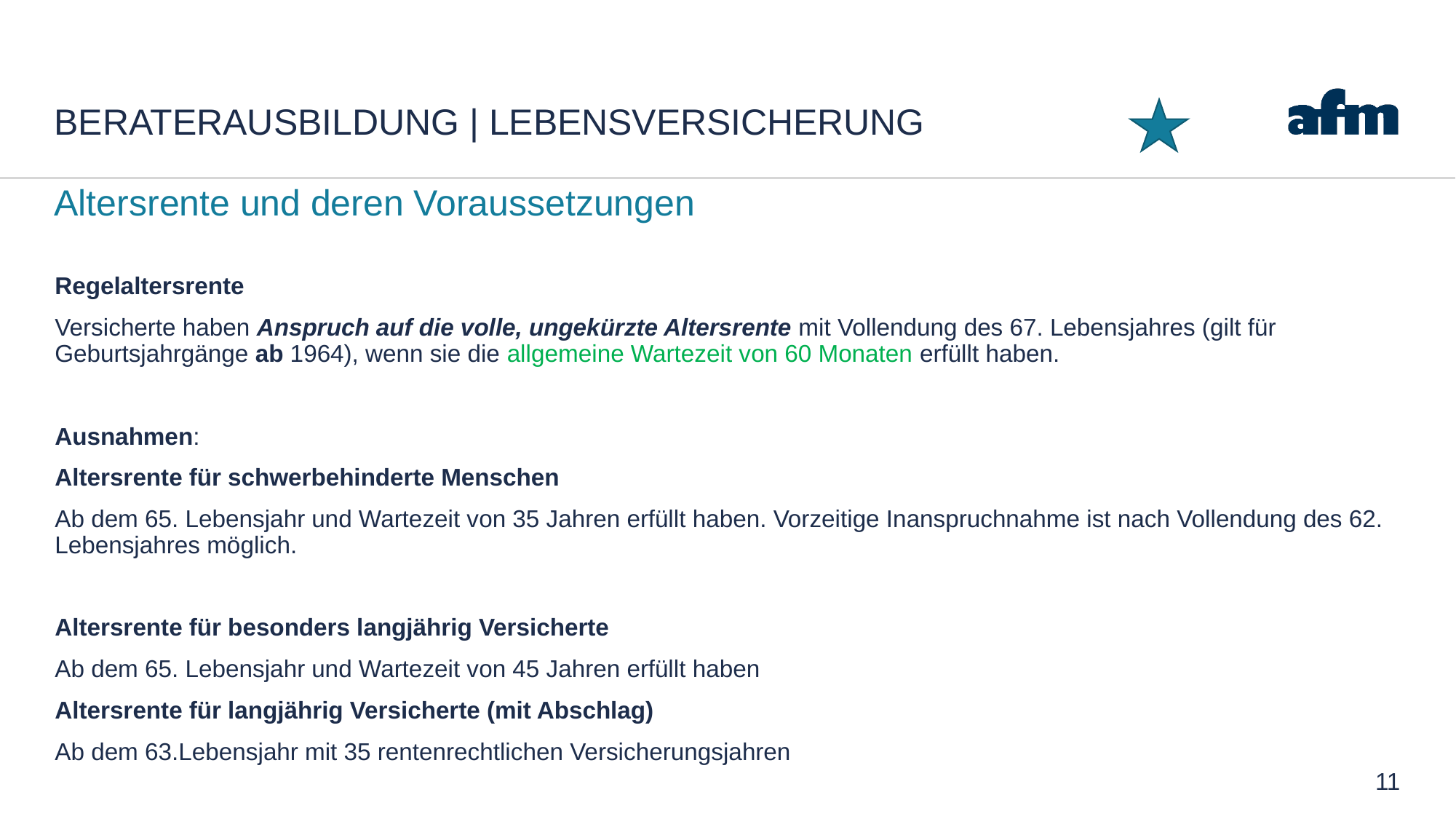

# Beraterausbildung | Lebensversicherung

Altersrente und deren Voraussetzungen
Regelaltersrente
Versicherte haben Anspruch auf die volle, ungekürzte Altersrente mit Vollendung des 67. Lebensjahres (gilt für Geburtsjahrgänge ab 1964), wenn sie die allgemeine Wartezeit von 60 Monaten erfüllt haben.

Ausnahmen:
Altersrente für schwerbehinderte Menschen
Ab dem 65. Lebensjahr und Wartezeit von 35 Jahren erfüllt haben. Vorzeitige Inanspruchnahme ist nach Vollendung des 62. Lebensjahres möglich.

Altersrente für besonders langjährig Versicherte
Ab dem 65. Lebensjahr und Wartezeit von 45 Jahren erfüllt haben
Altersrente für langjährig Versicherte (mit Abschlag)
Ab dem 63.Lebensjahr mit 35 rentenrechtlichen Versicherungsjahren

11